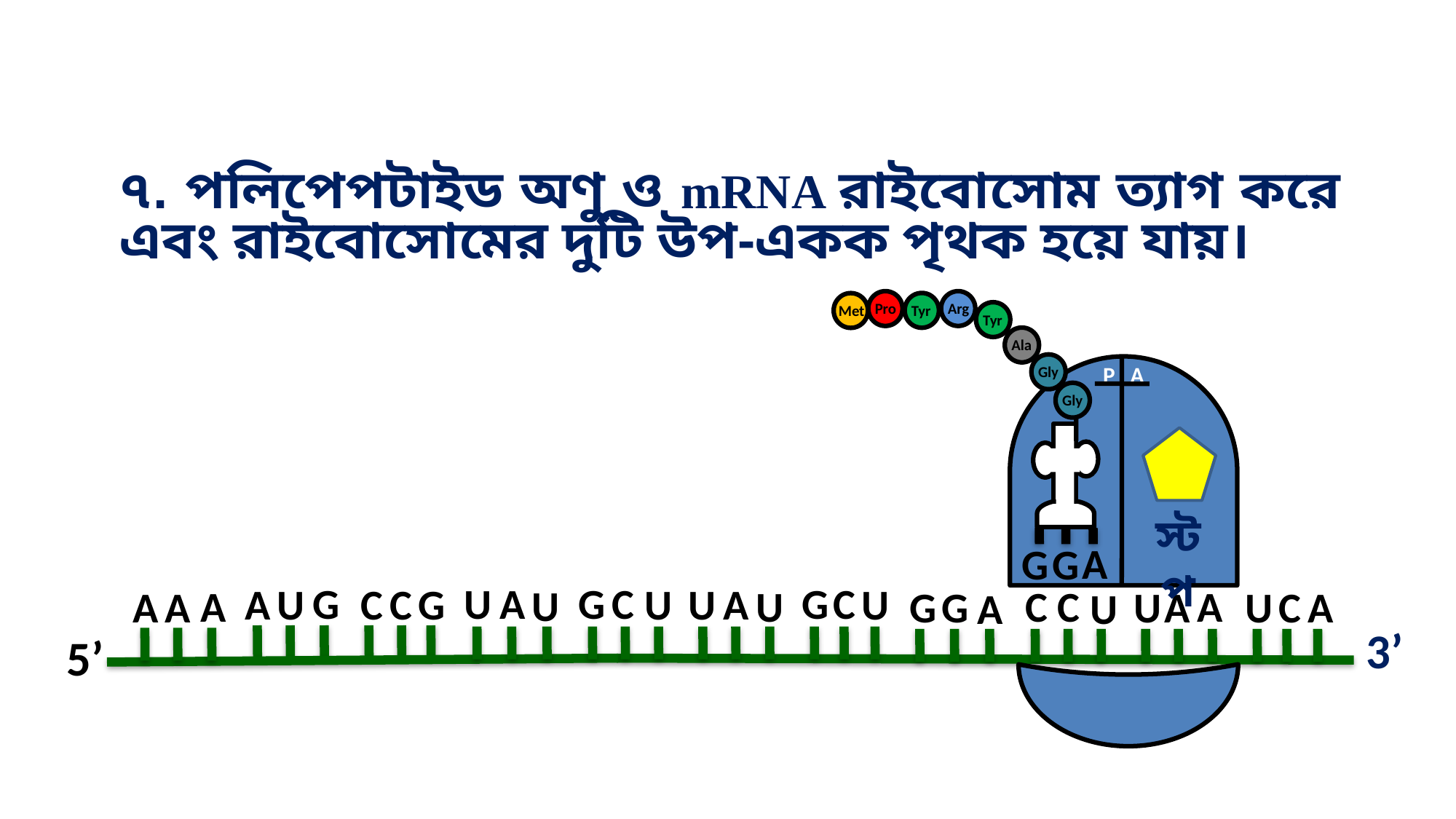

৭. পলিপেপটাইড অণু ও mRNA রাইবোসোম ত্যাগ করে এবং রাইবোসোমের দুটি উপ-একক পৃথক হয়ে যায়।

Pro

Arg

Tyr

Met

Tyr

Ala

Gly

Gly
P
A

A
G
G

স্টপ
G
C
U
A
G
C
G
U
U
A
U
C
C
G
A
U
U
U
A
C
C
A
G
G
U
C
A
A
A
U
A
U
A
3’
5’